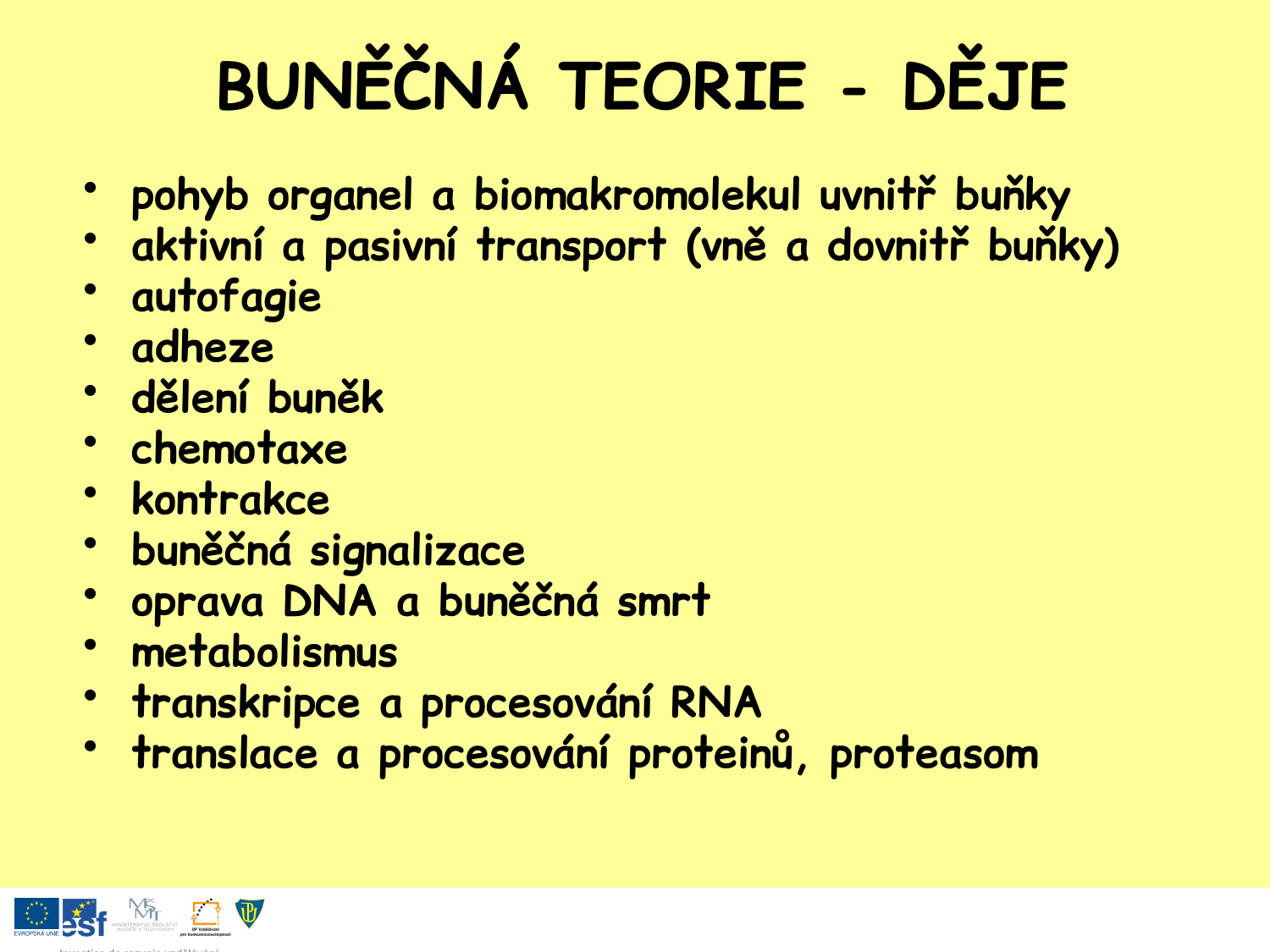

BUNĚČNÁ TEORIE - DĚJE
 pohyb organel a biomakromolekul uvnitř buňky
 aktivní a pasivní transport (vně a dovnitř buňky)
 autofagie
 adheze
 dělení buněk
 chemotaxe
 kontrakce
 buněčná signalizace
 oprava DNA a buněčná smrt
 metabolismus
 transkripce a procesování RNA
 translace a procesování proteinů, proteasom